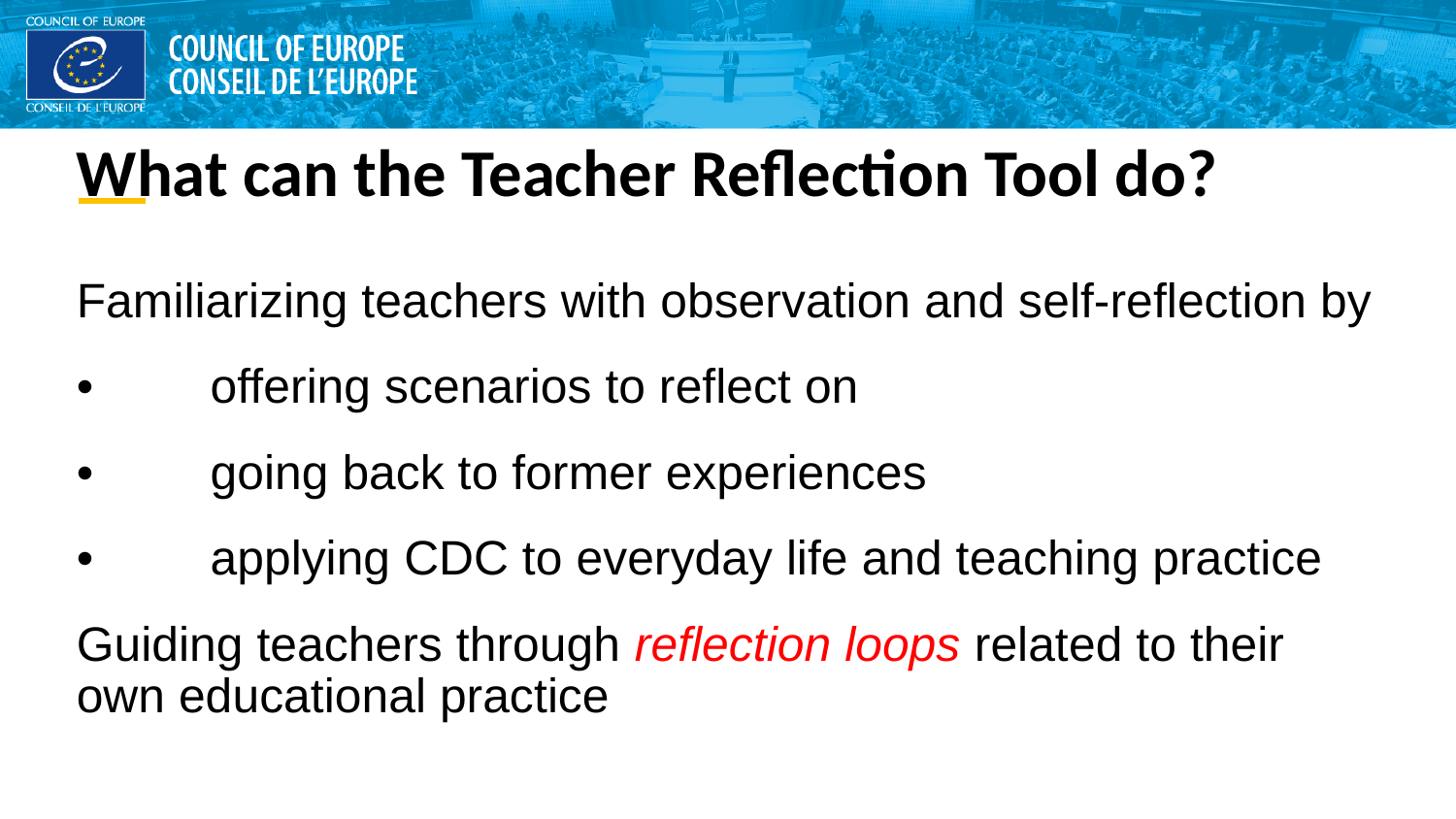

# What can the Teacher Reflection Tool do?
Familiarizing teachers with observation and self-reflection by
•	offering scenarios to reflect on
•	going back to former experiences
•	applying CDC to everyday life and teaching practice
Guiding teachers through reflection loops related to their own educational practice